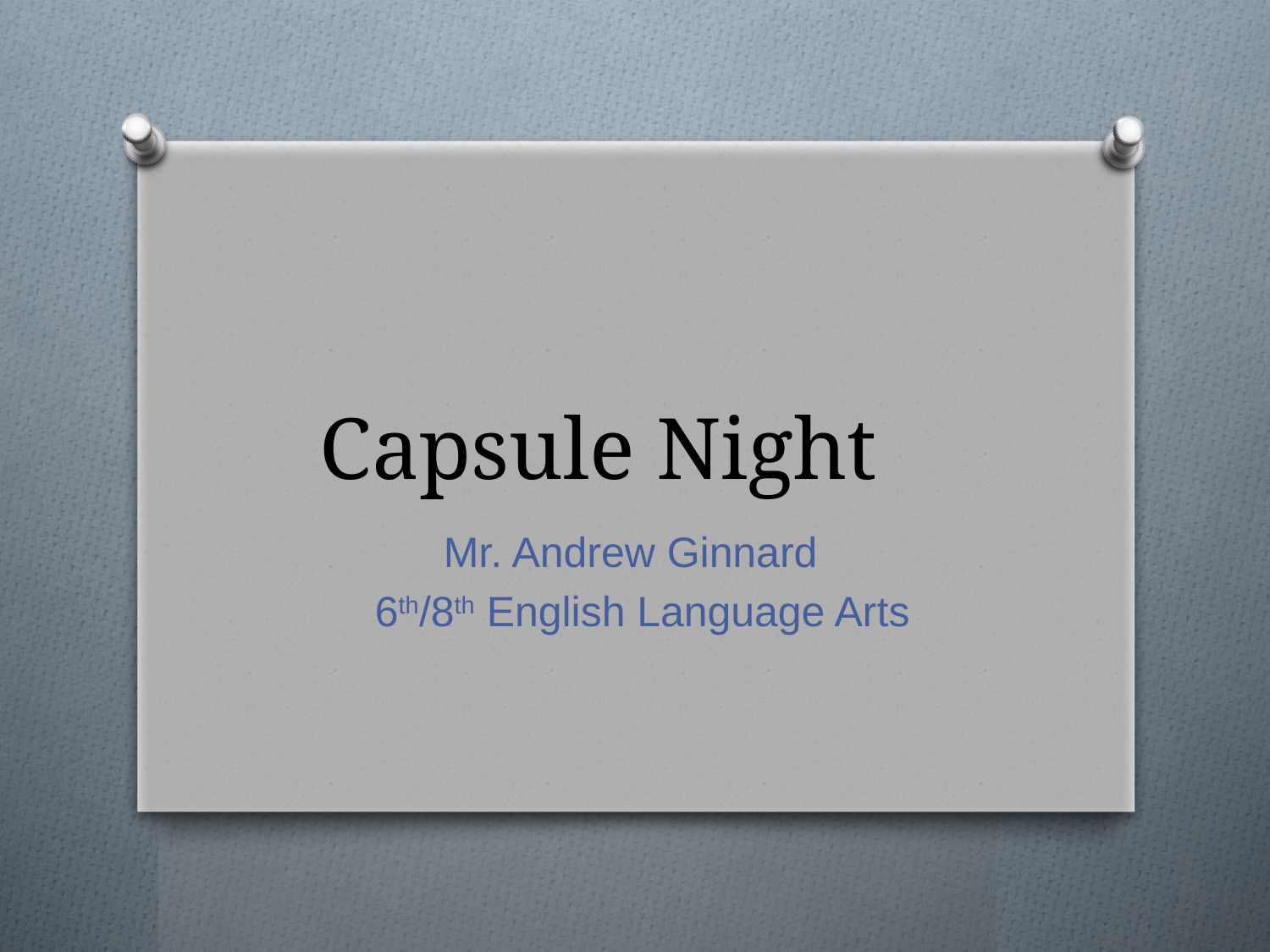

# Capsule Night

Mr. Andrew Ginnard
 6th/8th English Language Arts